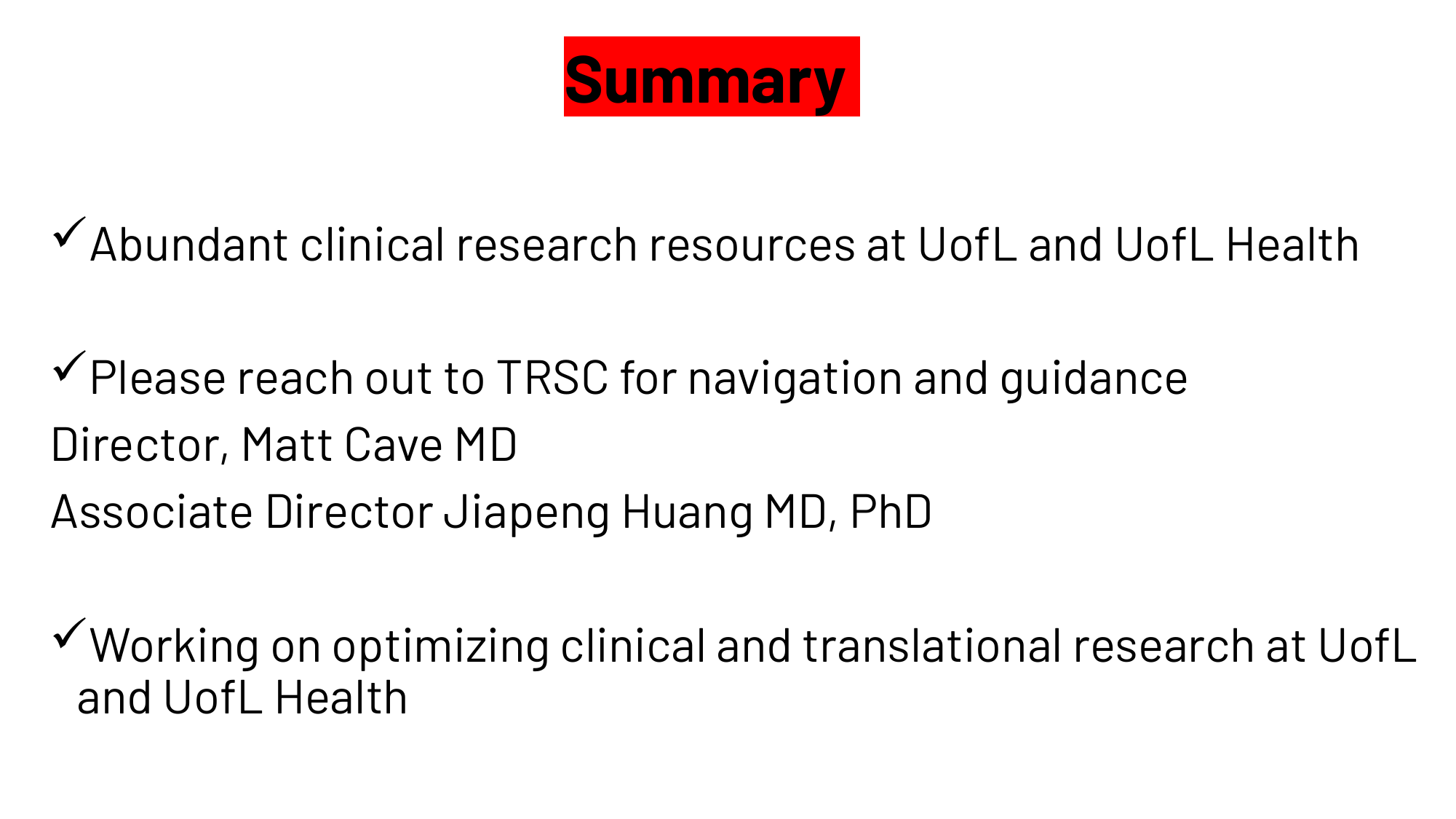

# Summary
Abundant clinical research resources at UofL and UofL Health

Please reach out to TRSC for navigation and guidance
Director, Matt Cave MD
Associate Director Jiapeng Huang MD, PhD

Working on optimizing clinical and translational research at UofL and UofL Health